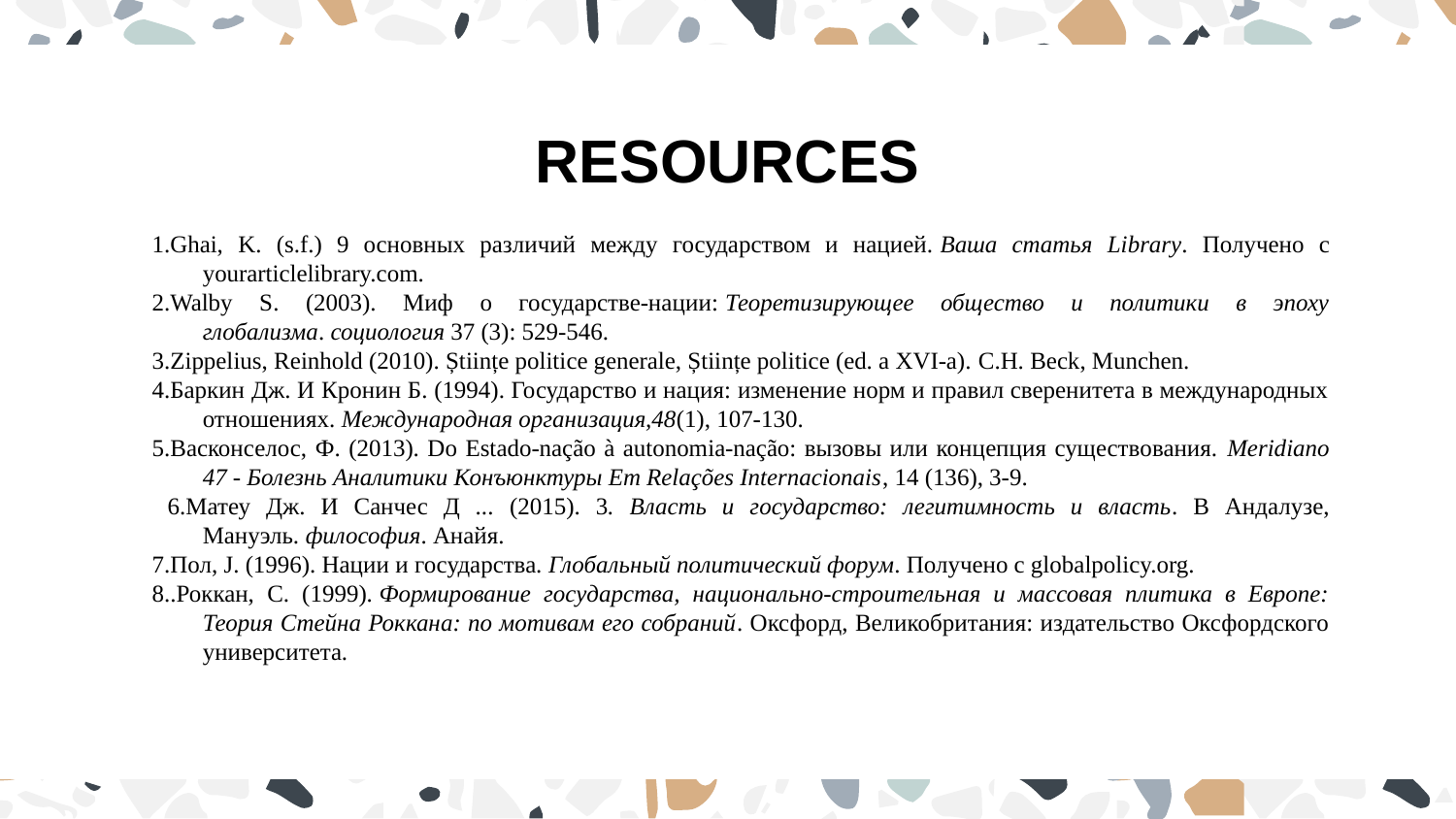

# RESOURCES
1.Ghai, K. (s.f.) 9 основных различий между государством и нацией. Ваша статья Library. Получено с yourarticlelibrary.com.
2.Walby S. (2003). Миф о государстве-нации: Теоретизирующее общество и политики в эпоху глобализма. социология 37 (3): 529-546.
3.Zippelius, Reinhold (2010). Științe politice generale, Științe politice (ed. a XVI-a). C.H. Beck, Munchen.
4.Баркин Дж. И Кронин Б. (1994). Государство и нация: изменение норм и правил сверенитета в международных отношениях. Международная организация,48(1), 107-130.
5.Васконселос, Ф. (2013). Do Estado-nação à autonomia-nação: вызовы или концепция существования. Meridiano 47 - Болезнь Аналитики Конъюнктуры Em Relações Internacionais, 14 (136), 3-9.
 6.Матеу Дж. И Санчес Д ... (2015). 3. Власть и государство: легитимность и власть. В Андалузе, Мануэль. философия. Анайя.
7.Пол, J. (1996). Нации и государства. Глобальный политический форум. Получено с globalpolicy.org.
8..Роккан, С. (1999). Формирование государства, национально-строительная и массовая плитика в Европе: Теория Стейна Роккана: по мотивам его собраний. Оксфорд, Великобритания: издательство Оксфордского университета.